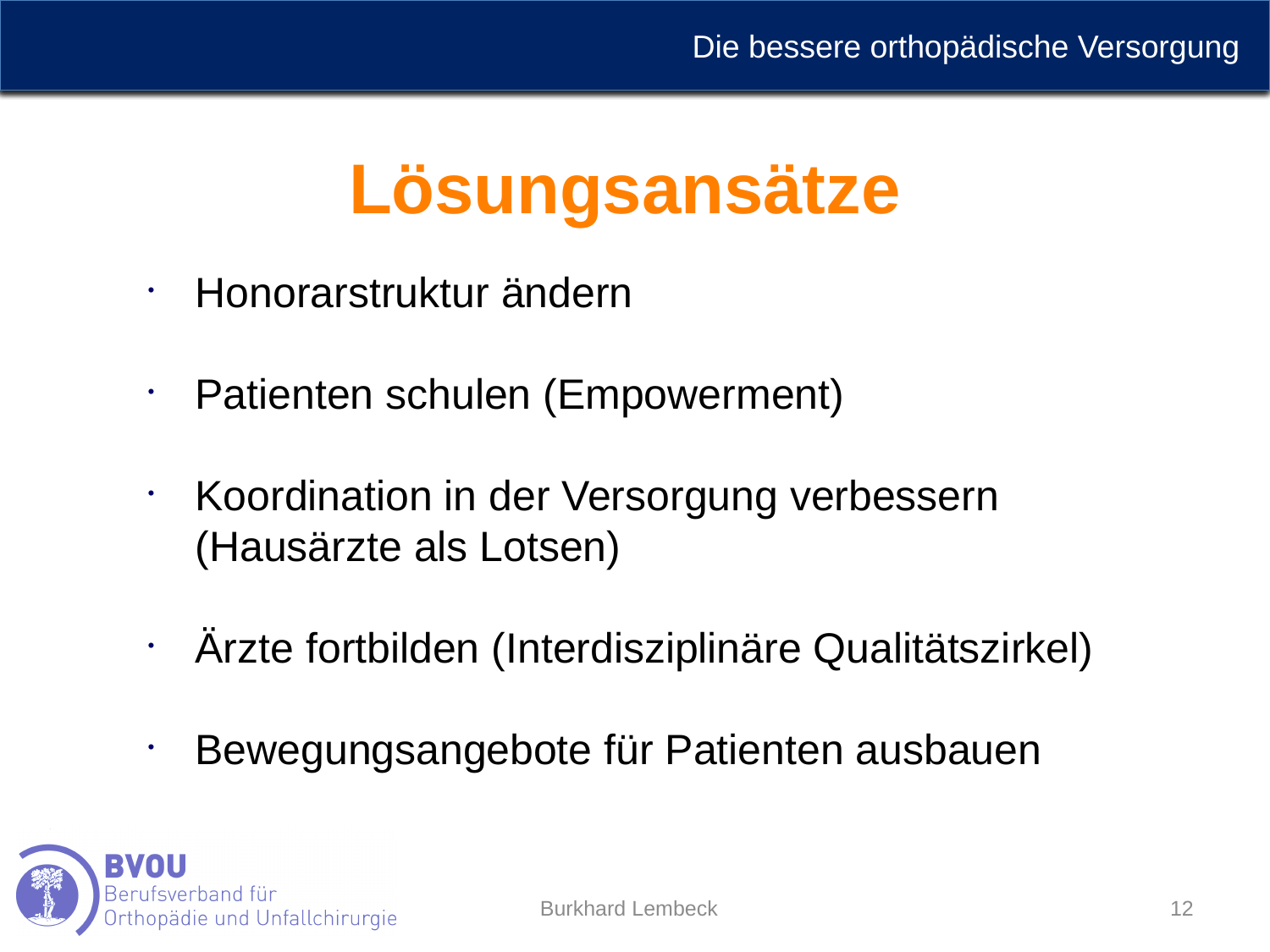

Lösungsansätze
Honorarstruktur ändern

Patienten schulen (Empowerment)

Koordination in der Versorgung verbessern (Hausärzte als Lotsen)

Ärzte fortbilden (Interdisziplinäre Qualitätszirkel)

Bewegungsangebote für Patienten ausbauen

Burkhard Lembeck
12